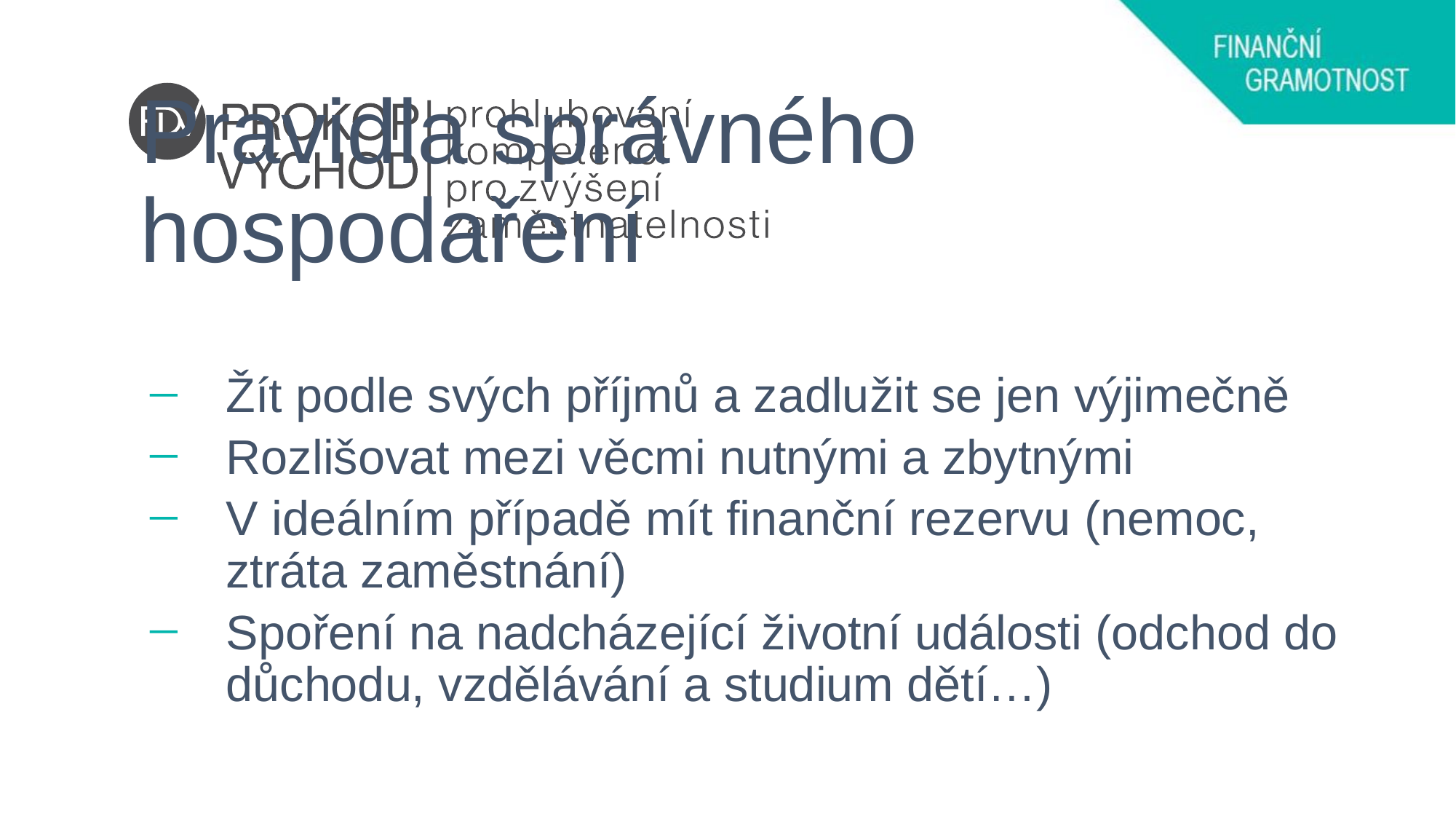

# Pravidla správného hospodaření

Žít podle svých příjmů a zadlužit se jen výjimečně
Rozlišovat mezi věcmi nutnými a zbytnými
V ideálním případě mít finanční rezervu (nemoc, ztráta zaměstnání)
Spoření na nadcházející životní události (odchod do důchodu, vzdělávání a studium dětí…)